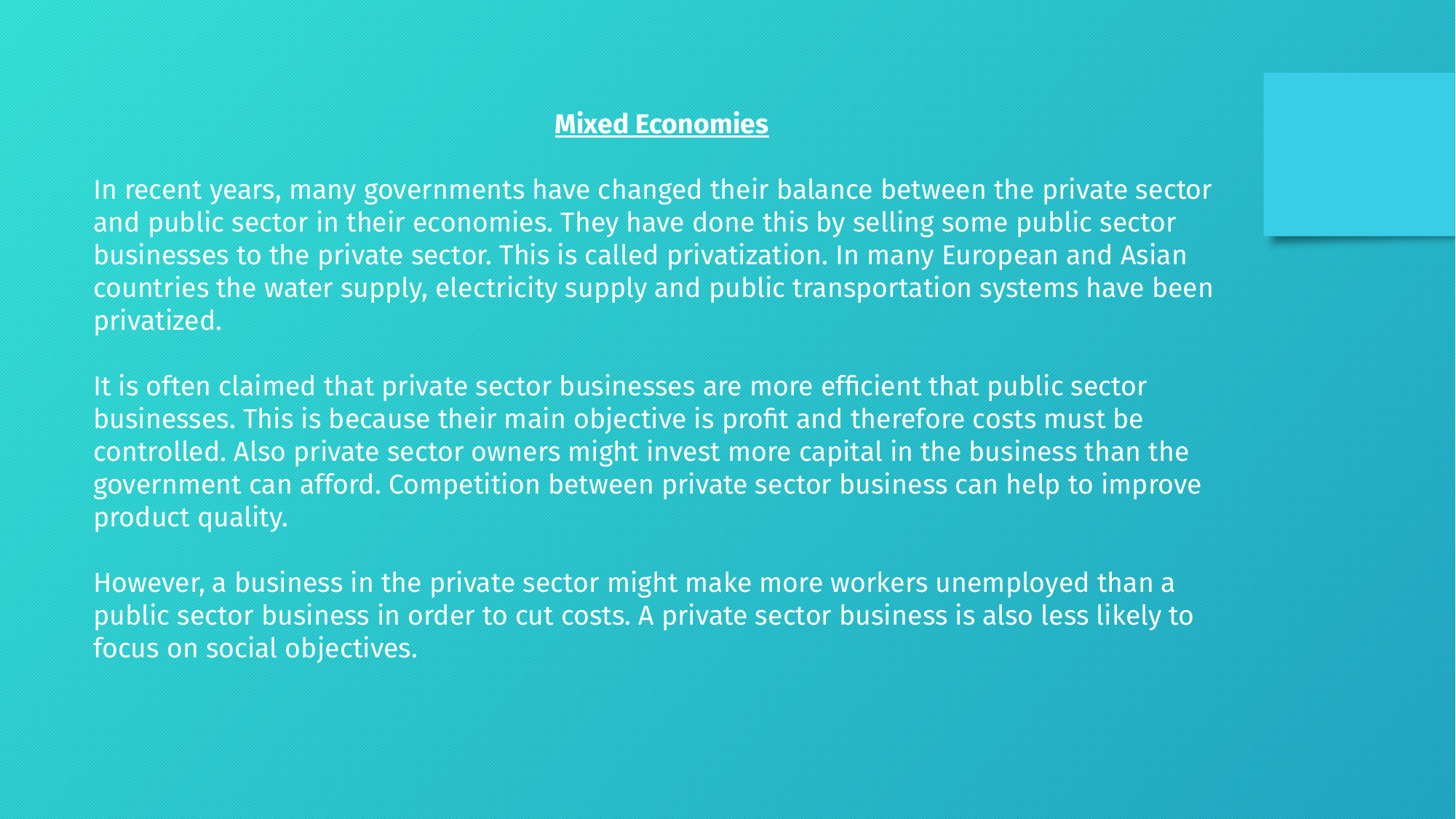

Mixed Economies

In recent years, many governments have changed their balance between the private sector and public sector in their economies. They have done this by selling some public sector businesses to the private sector. This is called privatization. In many European and Asian countries the water supply, electricity supply and public transportation systems have been privatized.

It is often claimed that private sector businesses are more efficient that public sector businesses. This is because their main objective is profit and therefore costs must be controlled. Also private sector owners might invest more capital in the business than the government can afford. Competition between private sector business can help to improve product quality.

However, a business in the private sector might make more workers unemployed than a public sector business in order to cut costs. A private sector business is also less likely to focus on social objectives.